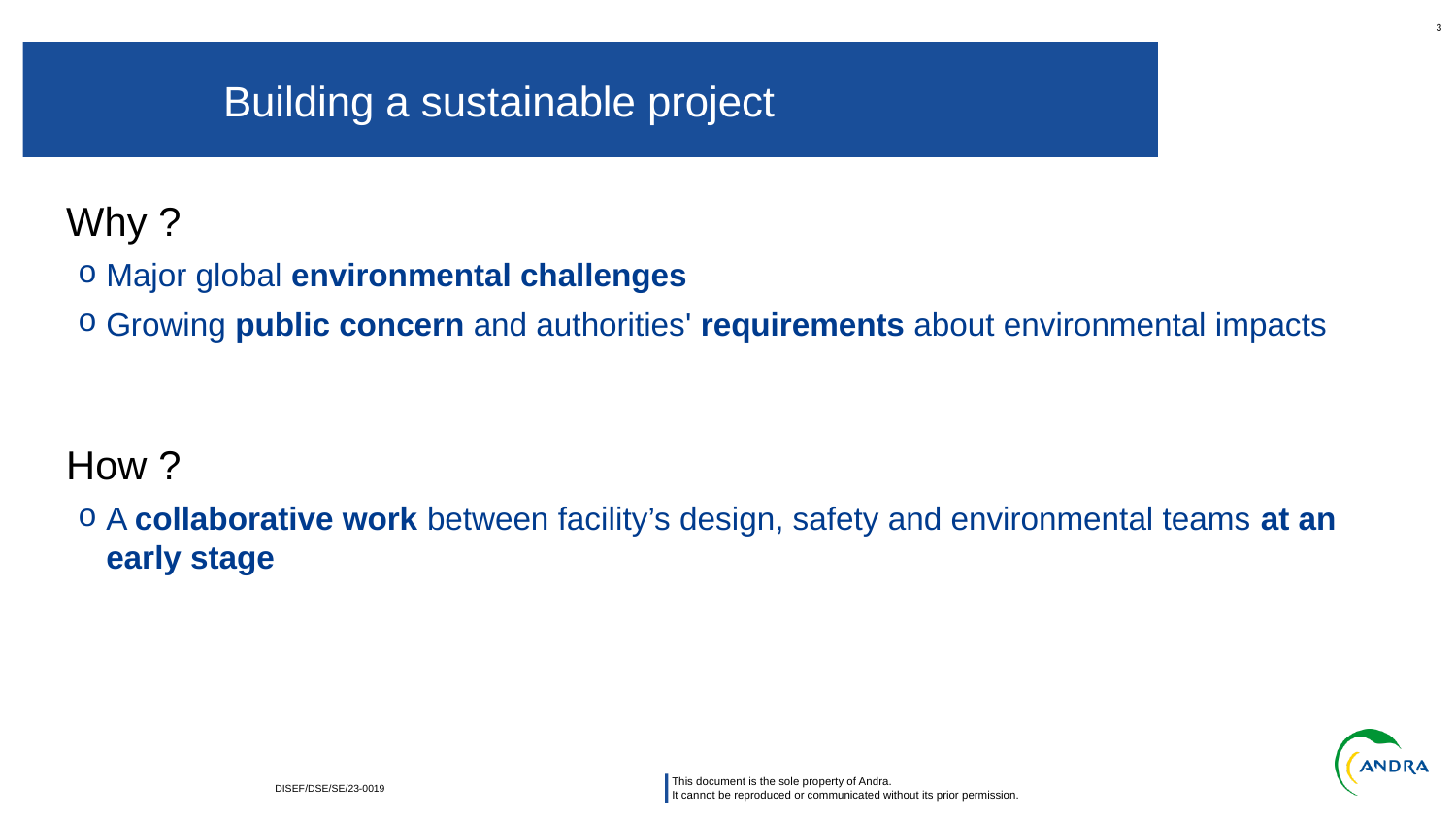

3
# Building a sustainable project
Why ?
Major global environmental challenges
Growing public concern and authorities' requirements about environmental impacts

How ?
A collaborative work between facility’s design, safety and environmental teams at an early stage

DISEF/DSE/SE/23-0019